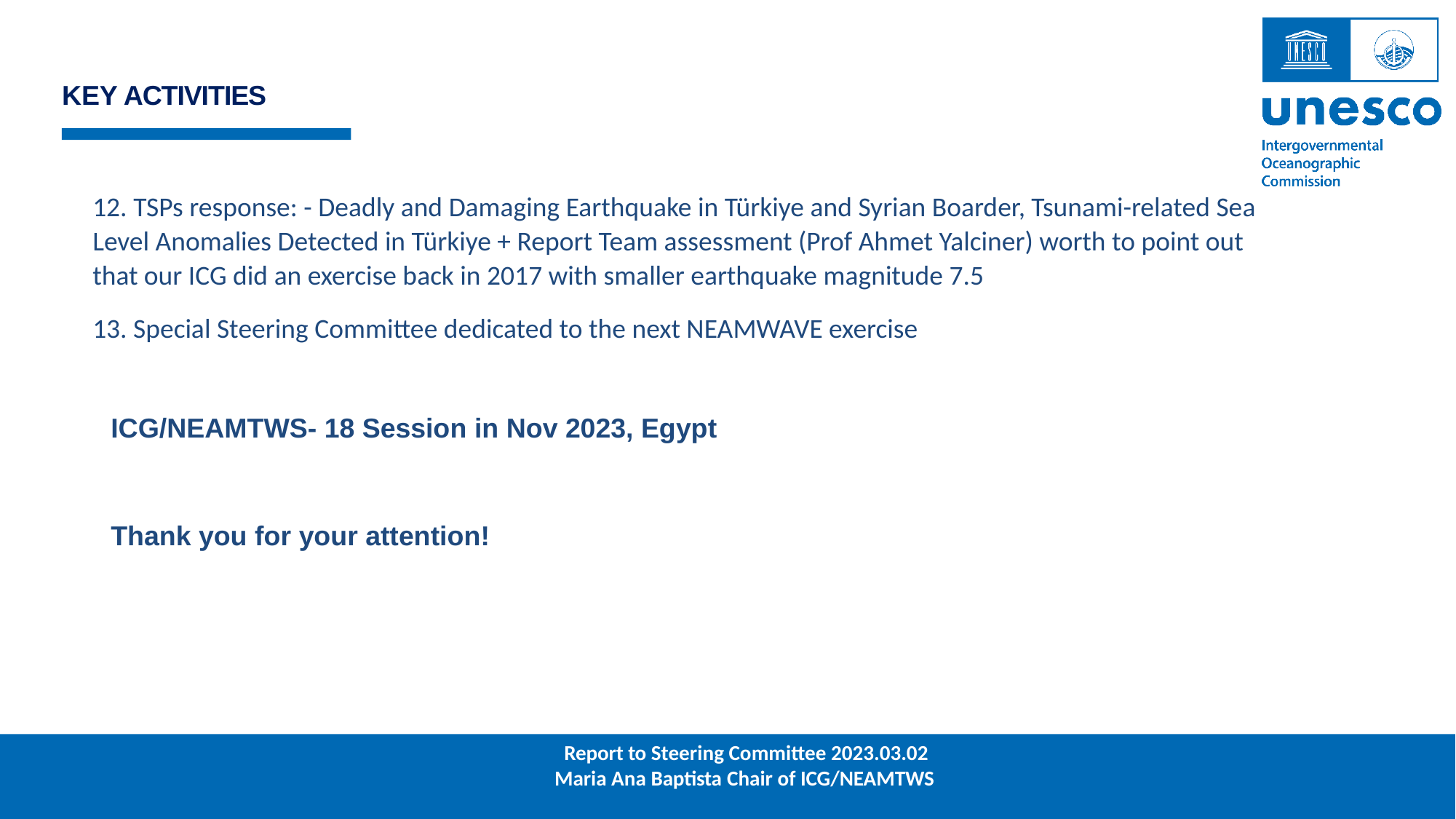

KEY ACTIVITIES
12. TSPs response: - Deadly and Damaging Earthquake in Türkiye and Syrian Boarder, Tsunami-related Sea Level Anomalies Detected in Türkiye + Report Team assessment (Prof Ahmet Yalciner) worth to point out that our ICG did an exercise back in 2017 with smaller earthquake magnitude 7.5
13. Special Steering Committee dedicated to the next NEAMWAVE exercise
ICG/NEAMTWS- 18 Session in Nov 2023, Egypt

Thank you for your attention!
Report to Steering Committee 2023.03.02
Maria Ana Baptista Chair of ICG/NEAMTWS